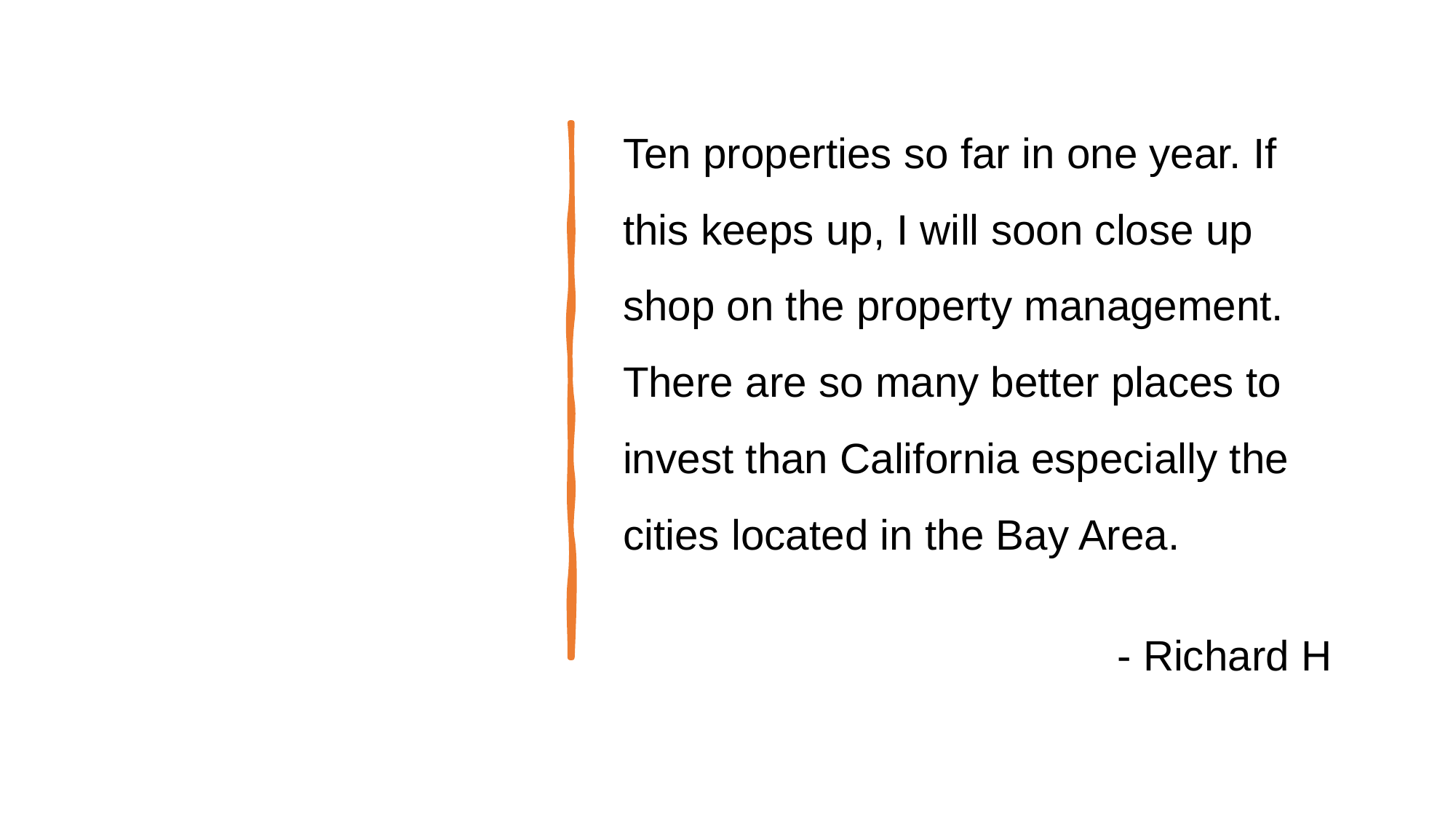

Ten properties so far in one year. If this keeps up, I will soon close up shop on the property management. There are so many better places to invest than California especially the cities located in the Bay Area.

- Richard H